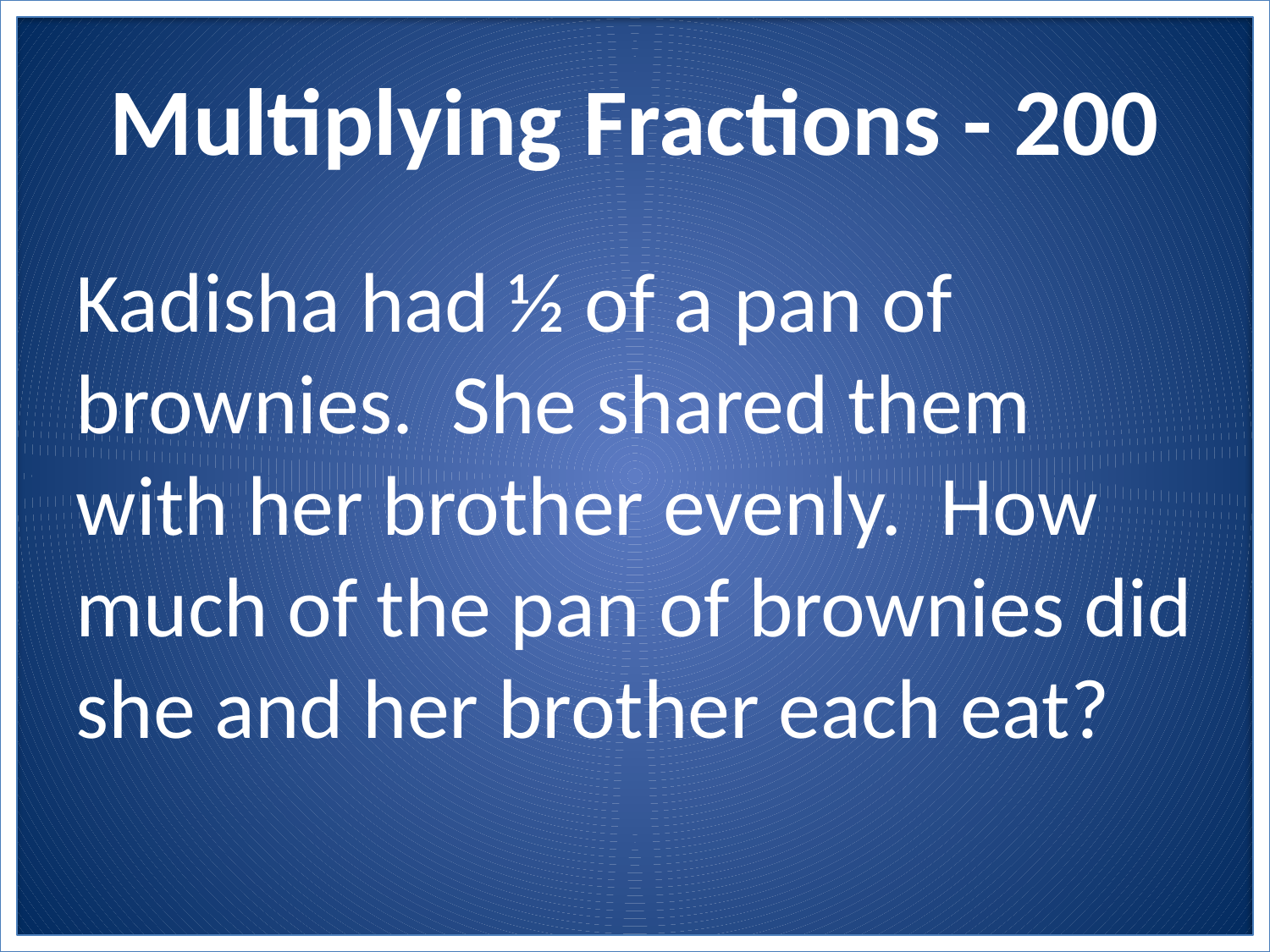

# Multiplying Fractions - 200
Kadisha had ½ of a pan of brownies.  She shared them with her brother evenly.  How much of the pan of brownies did she and her brother each eat?